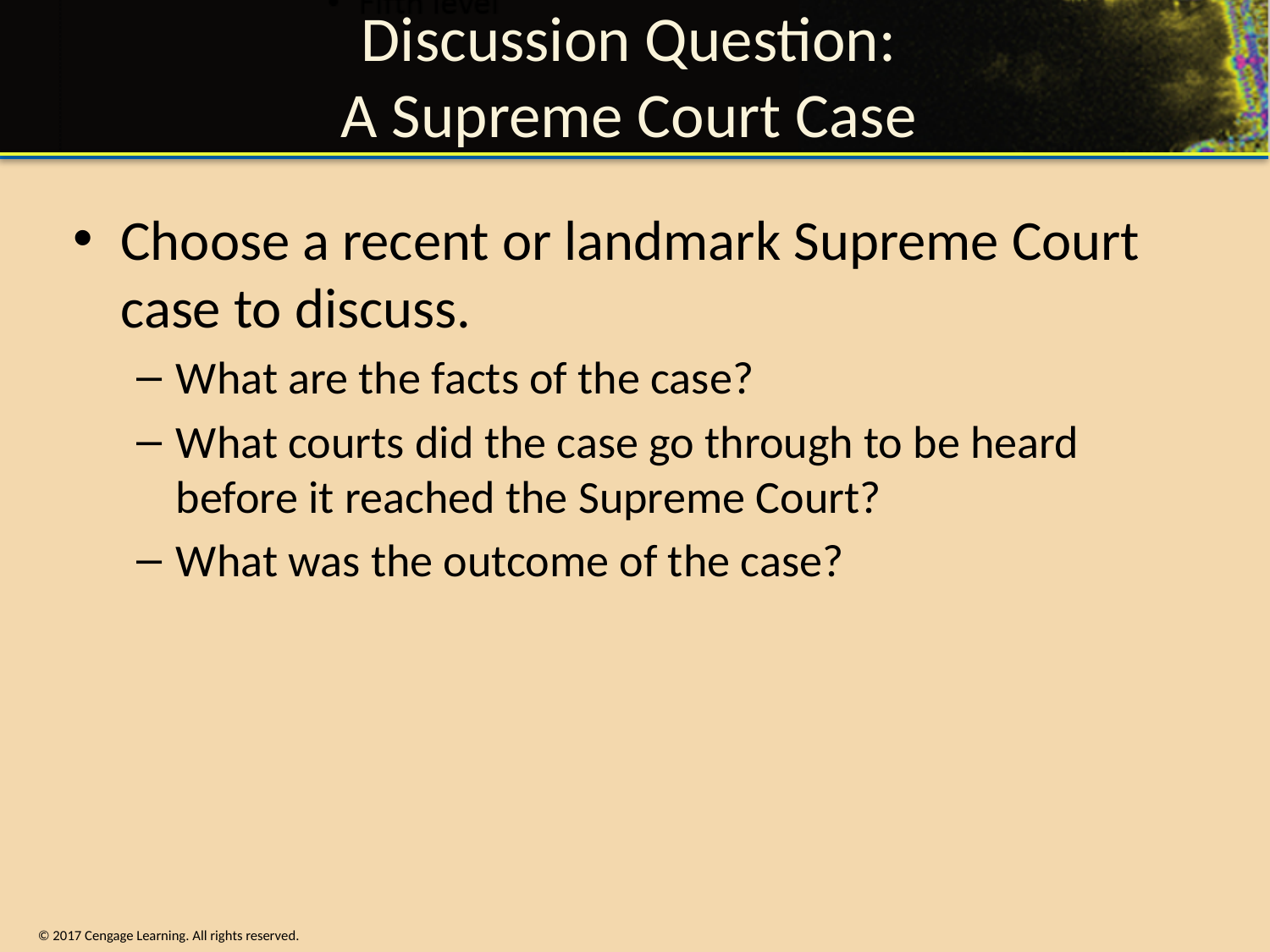

# Discussion Question: A Supreme Court Case
Choose a recent or landmark Supreme Court case to discuss.
What are the facts of the case?
What courts did the case go through to be heard before it reached the Supreme Court?
What was the outcome of the case?